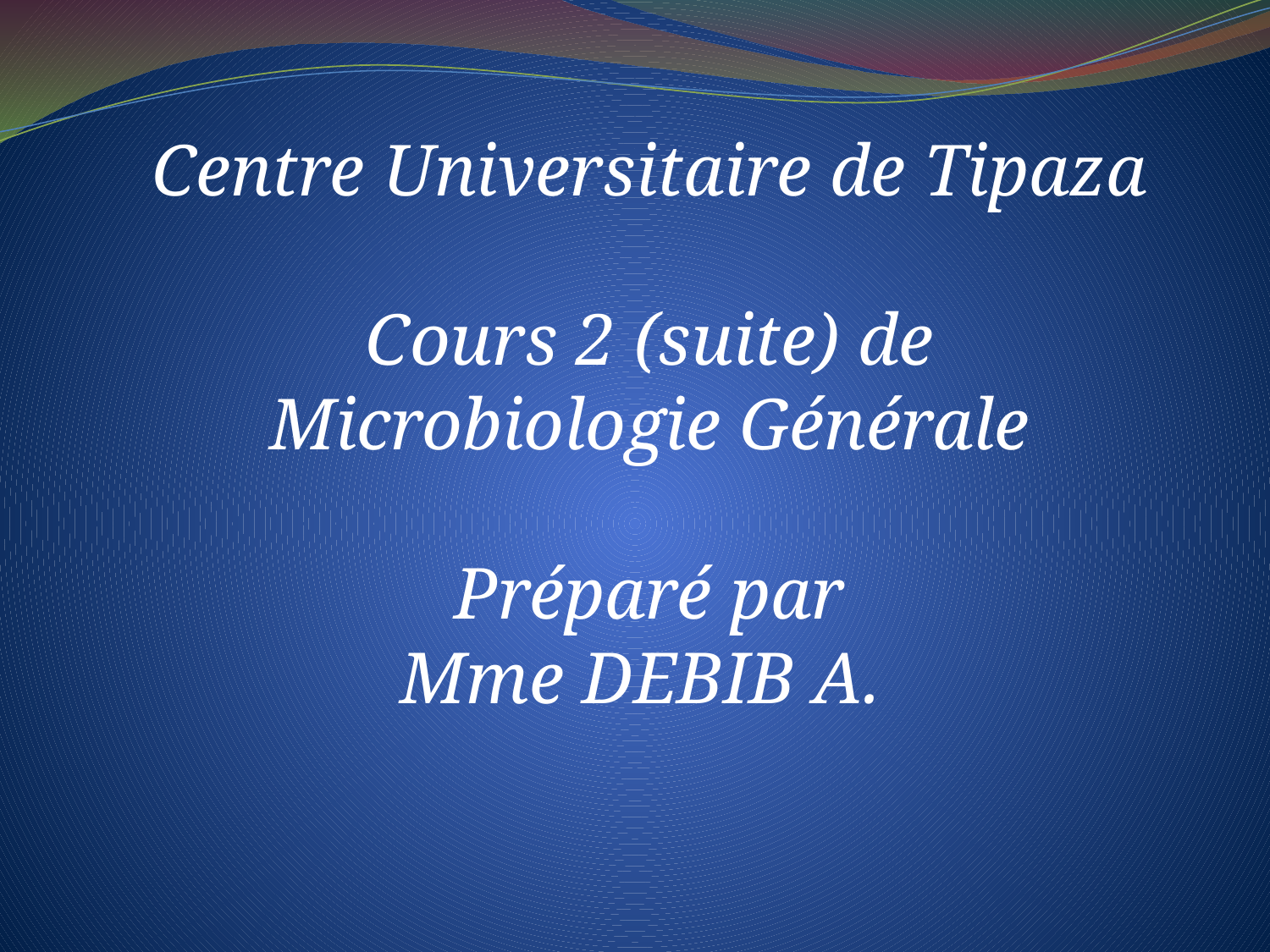

Centre Universitaire de Tipaza

Cours 2 (suite) de
Microbiologie Générale

Préparé par
Mme DEBIB A.